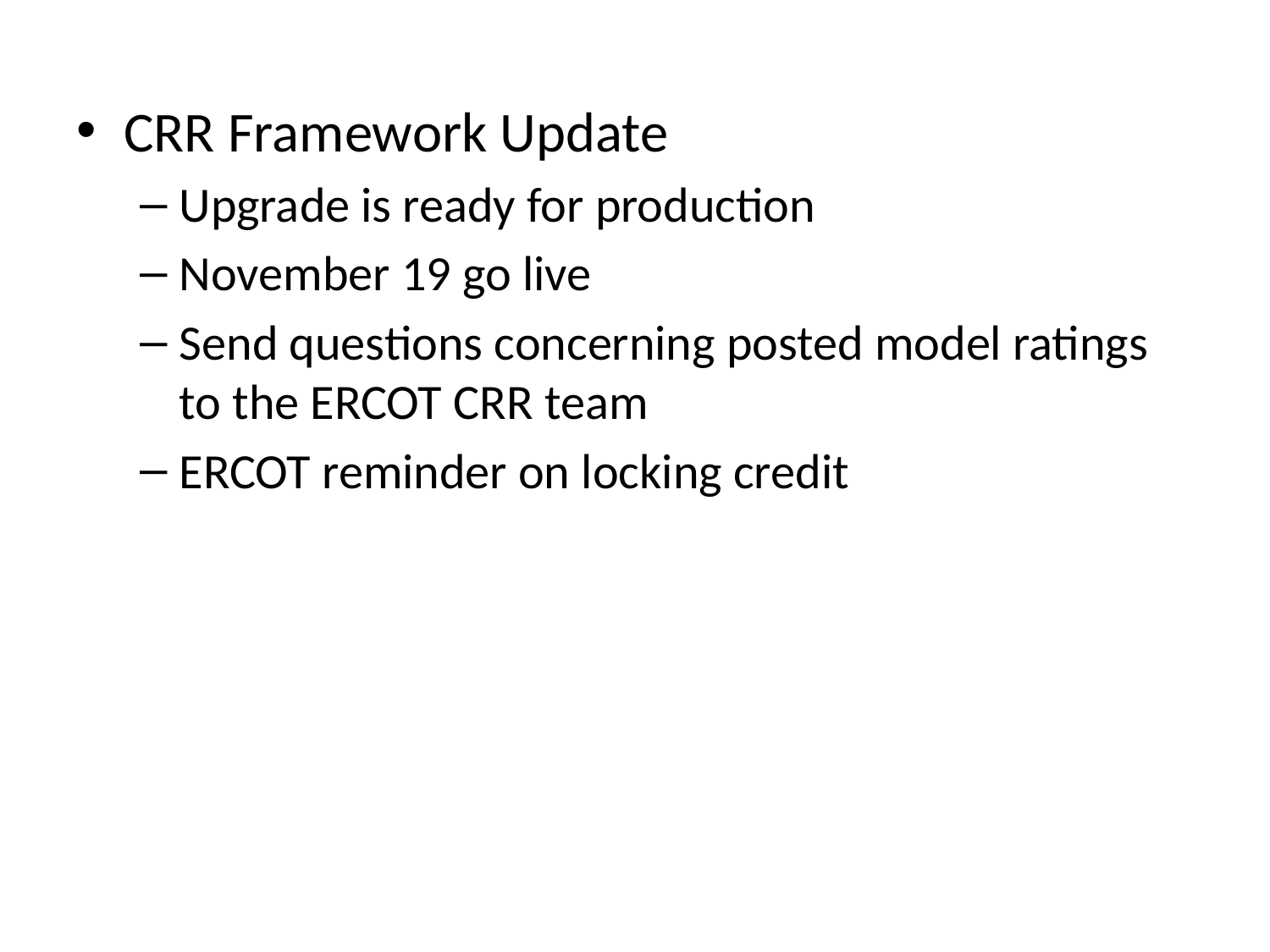

CRR Framework Update
Upgrade is ready for production
November 19 go live
Send questions concerning posted model ratings to the ERCOT CRR team
ERCOT reminder on locking credit